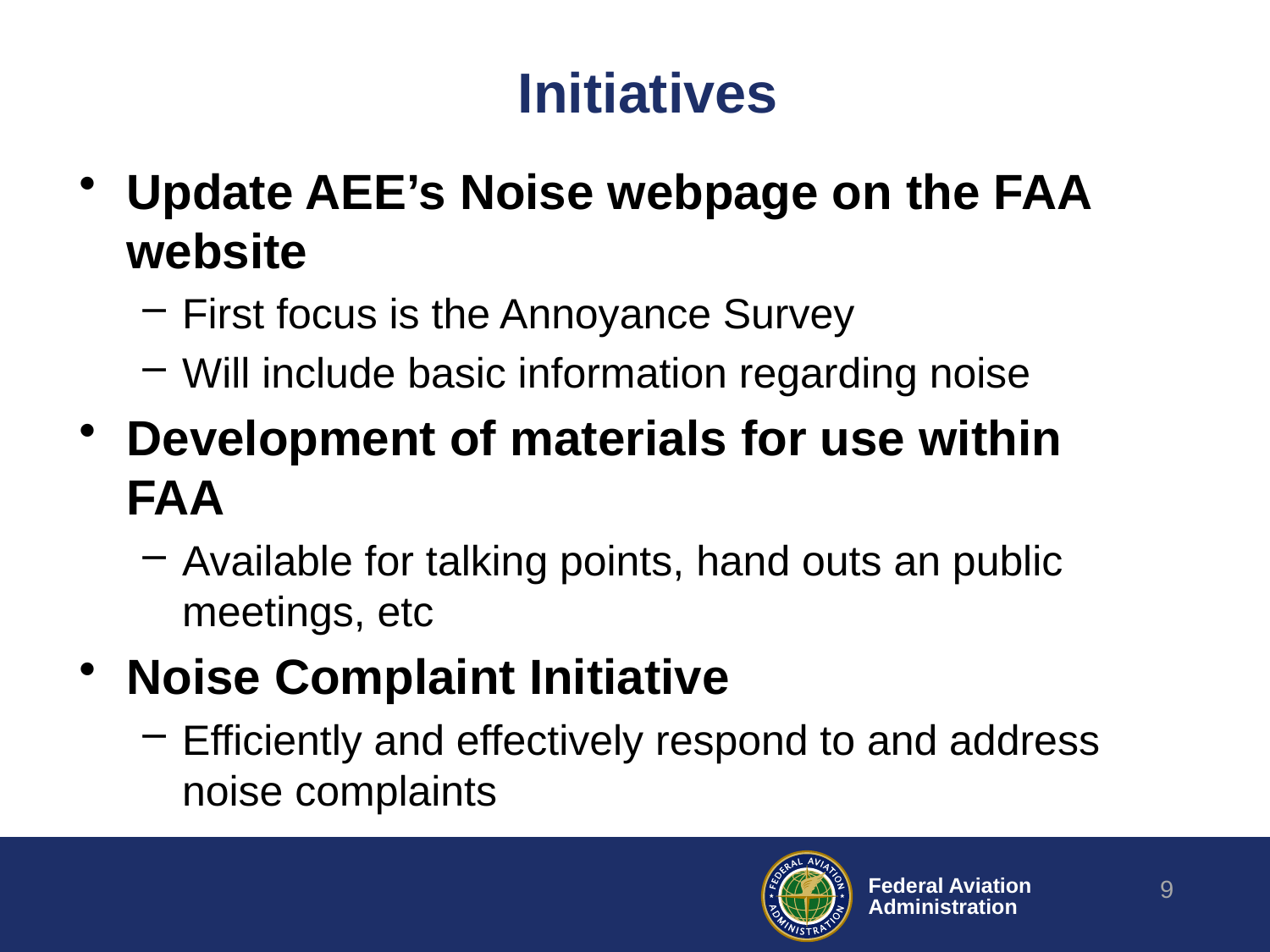

# Initiatives
Update AEE’s Noise webpage on the FAA website
First focus is the Annoyance Survey
Will include basic information regarding noise
Development of materials for use within FAA
Available for talking points, hand outs an public meetings, etc
Noise Complaint Initiative
Efficiently and effectively respond to and address noise complaints
9